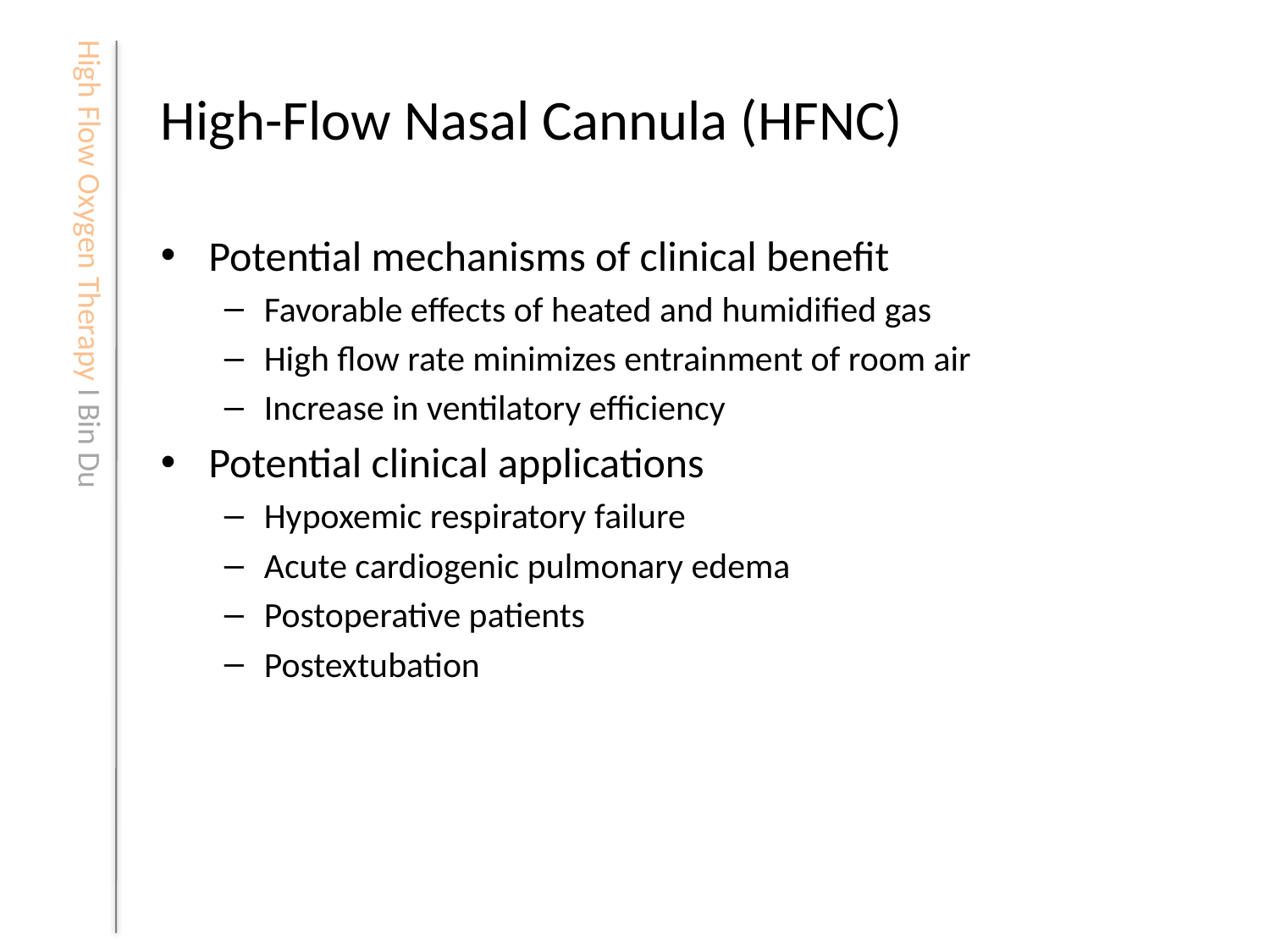

# High-Flow Nasal Cannula (HFNC)
Potential mechanisms of clinical benefit
Favorable effects of heated and humidified gas
High flow rate minimizes entrainment of room air
Increase in ventilatory efficiency
Potential clinical applications
Hypoxemic respiratory failure
Acute cardiogenic pulmonary edema
Postoperative patients
Postextubation